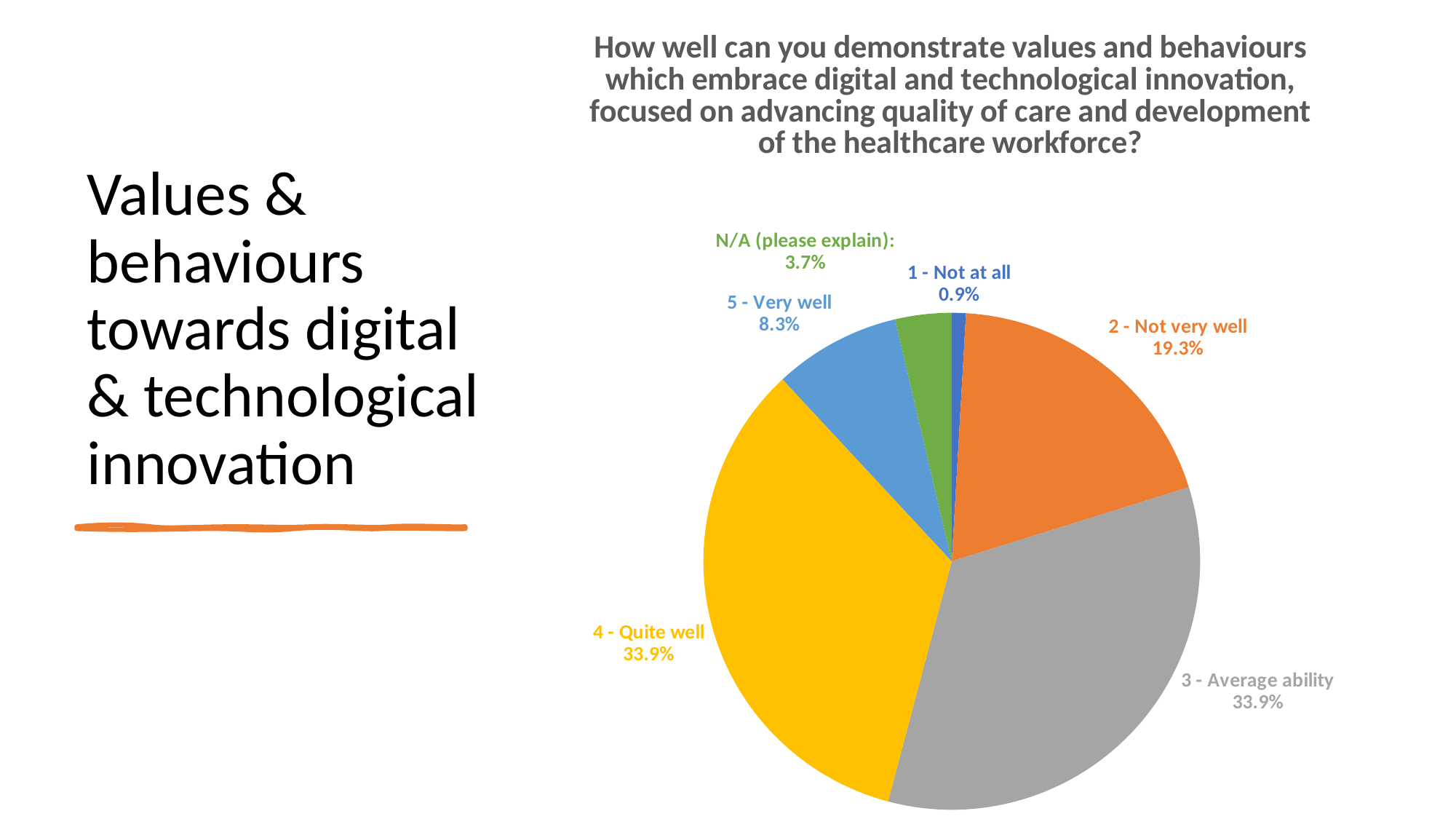

### Chart: How well can you demonstrate values and behaviours which embrace digital and technological innovation, focused on advancing quality of care and development of the healthcare workforce?

| Category |  |
|---|---|
| 1 - Not at all | 0.009174311926605505 |
| 2 - Not very well | 0.1926605504587156 |
| 3 - Average ability | 0.33944954128440363 |
| 4 - Quite well | 0.33944954128440363 |
| 5 - Very well | 0.08256880733944953 |
| N/A (please explain): | 0.03669724770642202 |
# Values & behaviours towards digital & technological innovation